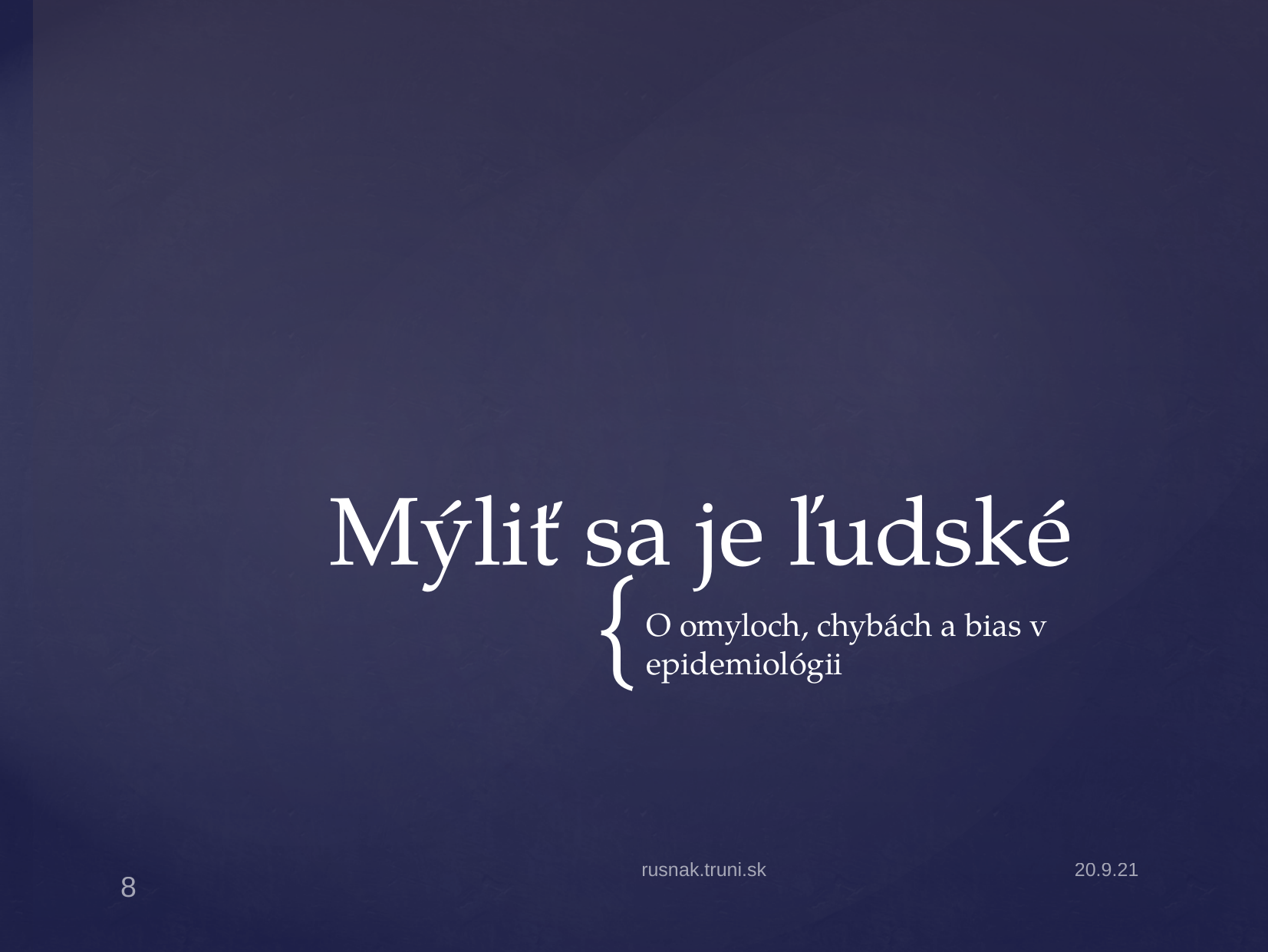

# Mýliť sa je ľudské
O omyloch, chybách a bias v epidemiológii
rusnak.truni.sk
20.9.21
8